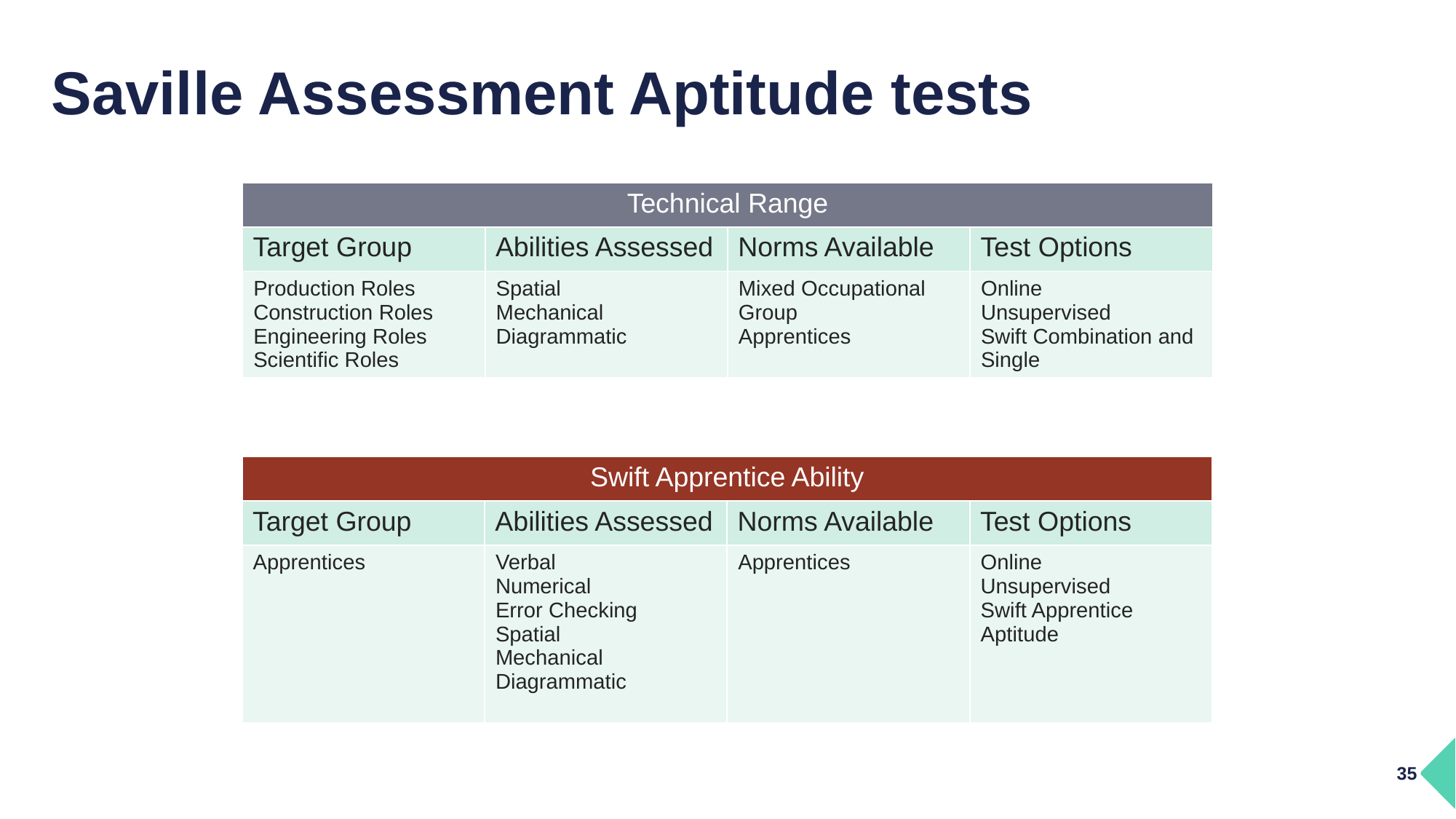

# Saville Assessment Aptitude tests​
| Technical Range |  |  |  |
| --- | --- | --- | --- |
| Target Group | Abilities Assessed | Norms Available | Test Options |
| Production Roles Construction Roles Engineering Roles Scientific Roles | Spatial Mechanical Diagrammatic | Mixed Occupational Group Apprentices | Online Unsupervised Swift Combination and Single |
| Swift Apprentice Ability |  |  |  |
| --- | --- | --- | --- |
| Target Group | Abilities Assessed | Norms Available | Test Options |
| Apprentices | Verbal Numerical Error Checking Spatial Mechanical Diagrammatic | Apprentices | Online Unsupervised Swift Apprentice Aptitude |